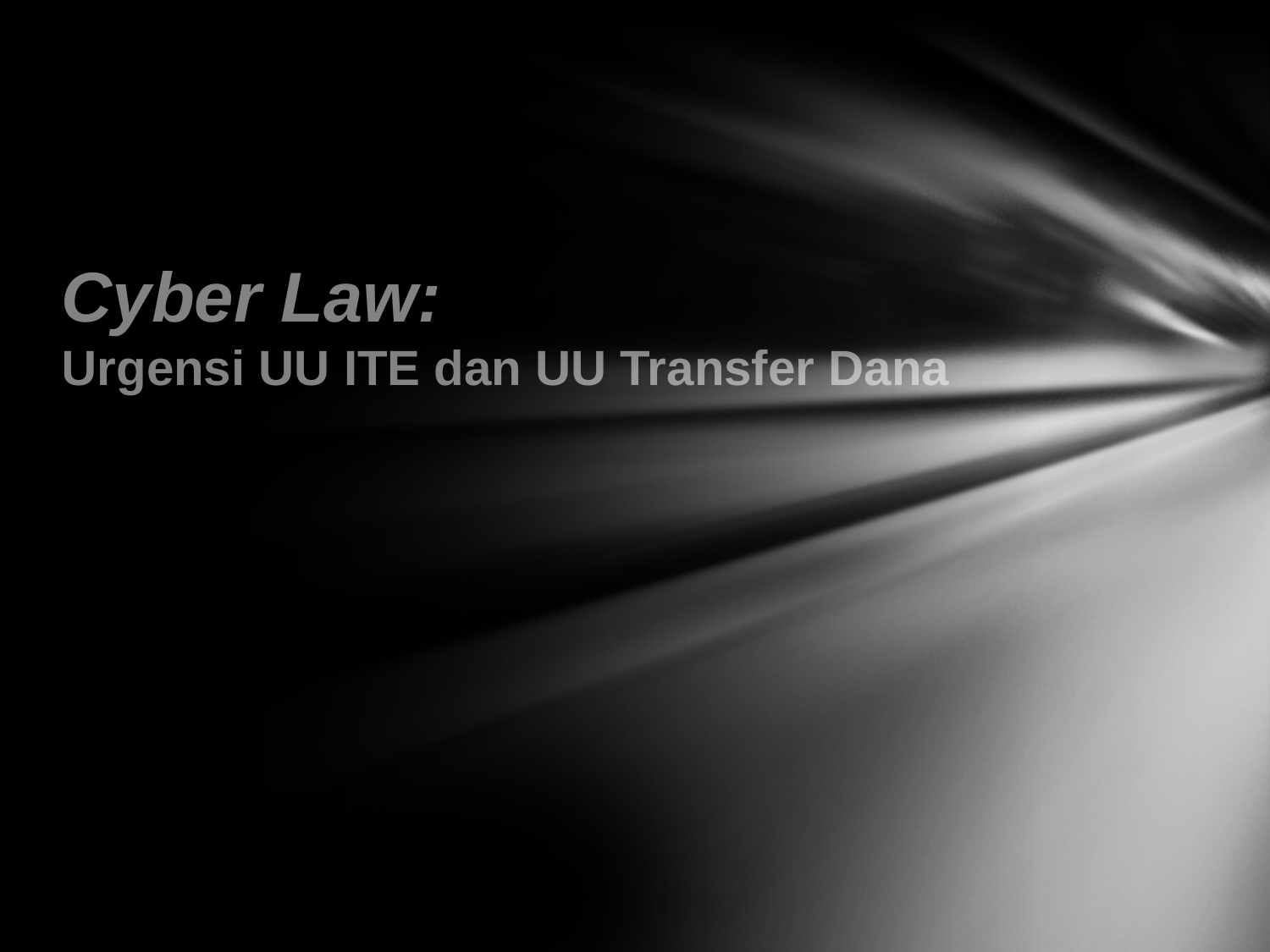

# Cyber Law: Urgensi UU ITE dan UU Transfer Dana